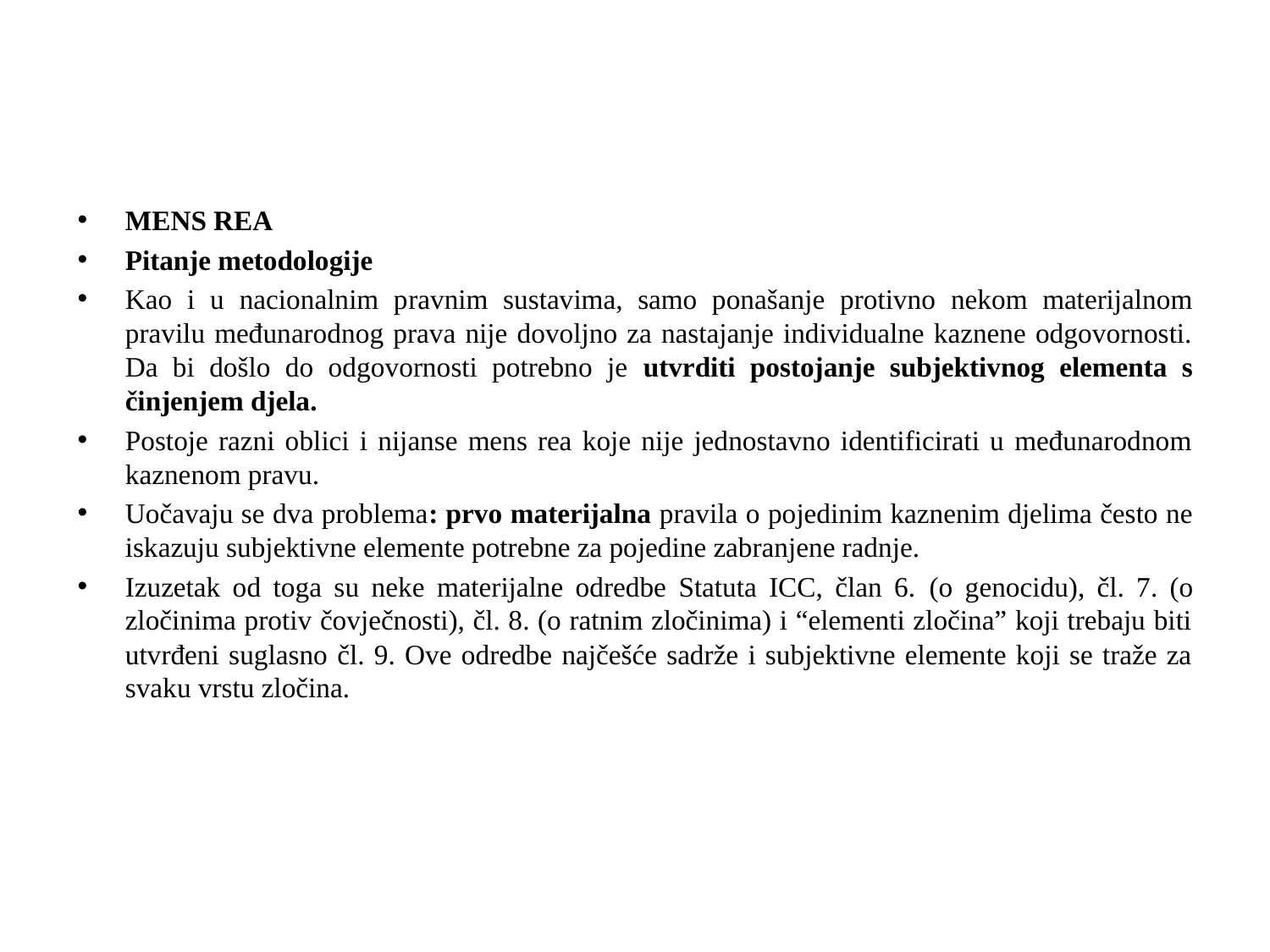

#
MENS REA
Pitanje metodologije
Kao i u nacionalnim pravnim sustavima, samo ponašanje protivno nekom materijalnom pravilu međunarodnog prava nije dovoljno za nastajanje individualne kaznene odgovornosti. Da bi došlo do odgovornosti potrebno je utvrditi postojanje subjektivnog elementa s činjenjem djela.
Postoje razni oblici i nijanse mens rea koje nije jednostavno identificirati u međunarodnom kaznenom pravu.
Uočavaju se dva problema: prvo materijalna pravila o pojedinim kaznenim djelima često ne iskazuju subjektivne elemente potrebne za pojedine zabranjene radnje.
Izuzetak od toga su neke materijalne odredbe Statuta ICC, član 6. (o genocidu), čl. 7. (o zločinima protiv čovječnosti), čl. 8. (o ratnim zločinima) i “elementi zločina” koji trebaju biti utvrđeni suglasno čl. 9. Ove odredbe najčešće sadrže i subjektivne elemente koji se traže za svaku vrstu zločina.